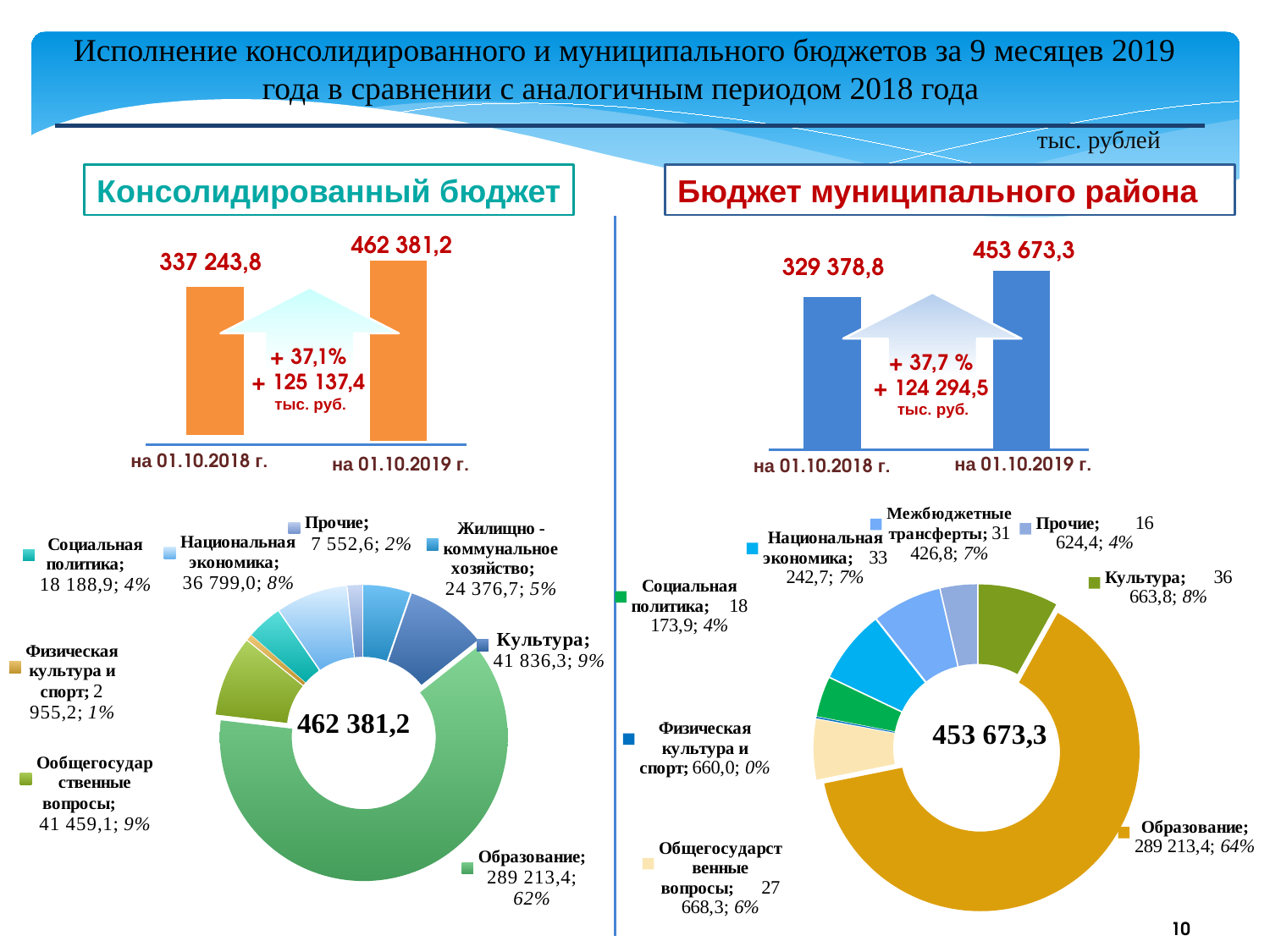

Исполнение консолидированного и муниципального бюджетов за 9 месяцев 2019 года в сравнении с аналогичным периодом 2018 года
тыс. рублей
Консолидированный бюджет
Бюджет муниципального района
462 381,2
453 673,3
337 243,8
329 378,8

+ 37,1%
+ 125 137,4
 тыс. руб.
+ 37,7 %
+ 124 294,5
 тыс. руб.
на 01.10.2018 г.
на 01.10.2019 г.
на 01.10.2019 г.
на 01.10.2018 г.

### Chart

| Category | объем финансирования |
|---|---|
| Культура | 36663.8 |
| Образование | 289213.4 |
| Общегосударственные вопросы | 27668.3 |
| Физическая культура и спорт | 660.0 |
| Социальная политика | 18173.9 |
| Национальная экономика | 33242.7 |
| Межбюджетные трансферты | 31426.799999999996 |
| Прочие   | 16624.4 |

### Chart

| Category | объем финансирования |
|---|---|
| Жилищно - коммунальное хозяйство | 24376.7 |
| Культура | 41836.3 |
| Образование | 289213.4 |
| Ообщегосударственные вопросы | 41459.1 |
| Физическая культура и спорт | 2955.2 |
| Социальная политика | 18188.9 |
| Национальная экономика | 36799.0 |
| Прочие   | 7552.6 |
462 381,2
10